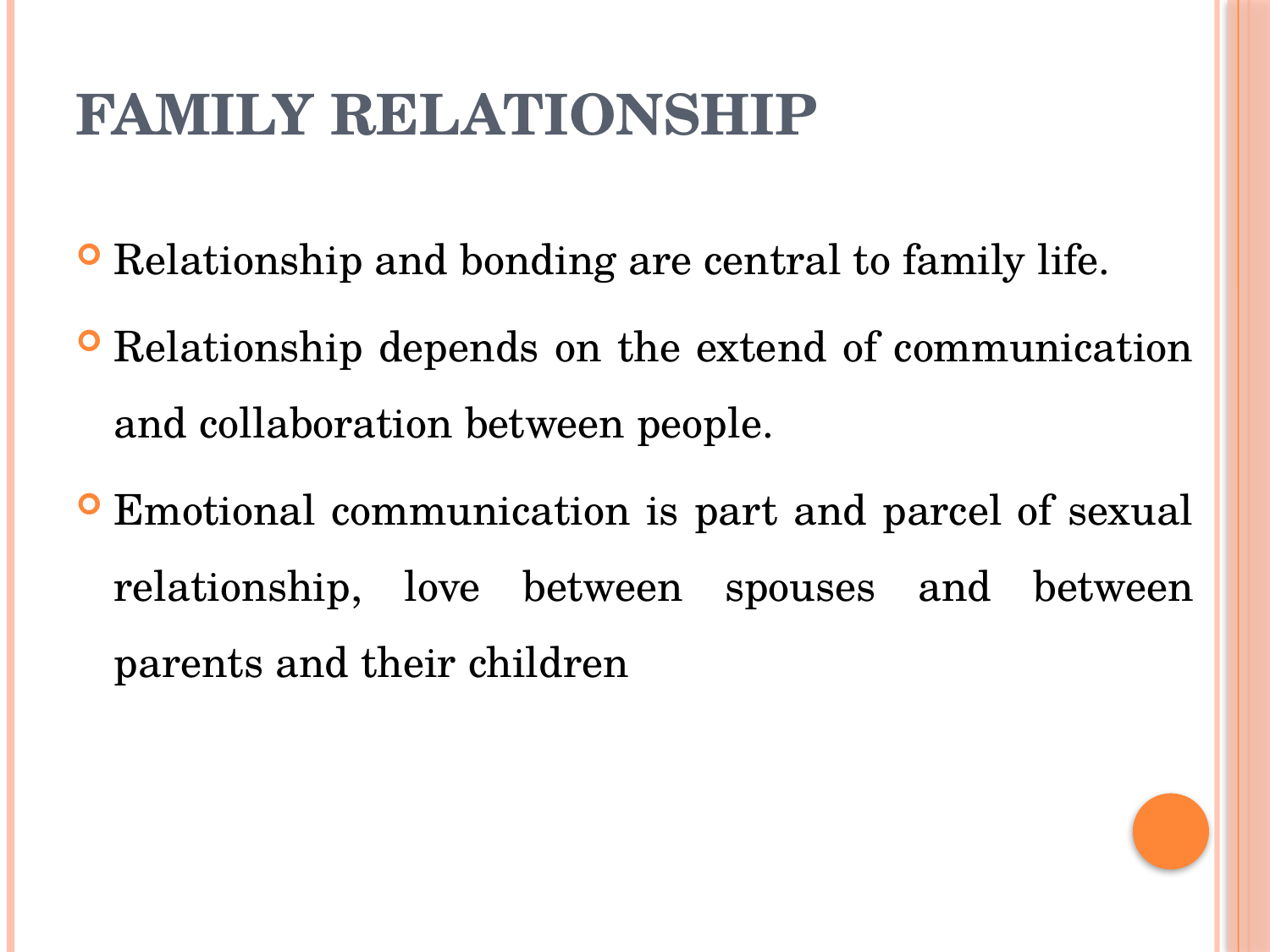

# Family Relationship
Relationship and bonding are central to family life.
Relationship depends on the extend of communication and collaboration between people.
Emotional communication is part and parcel of sexual relationship, love between spouses and between parents and their children